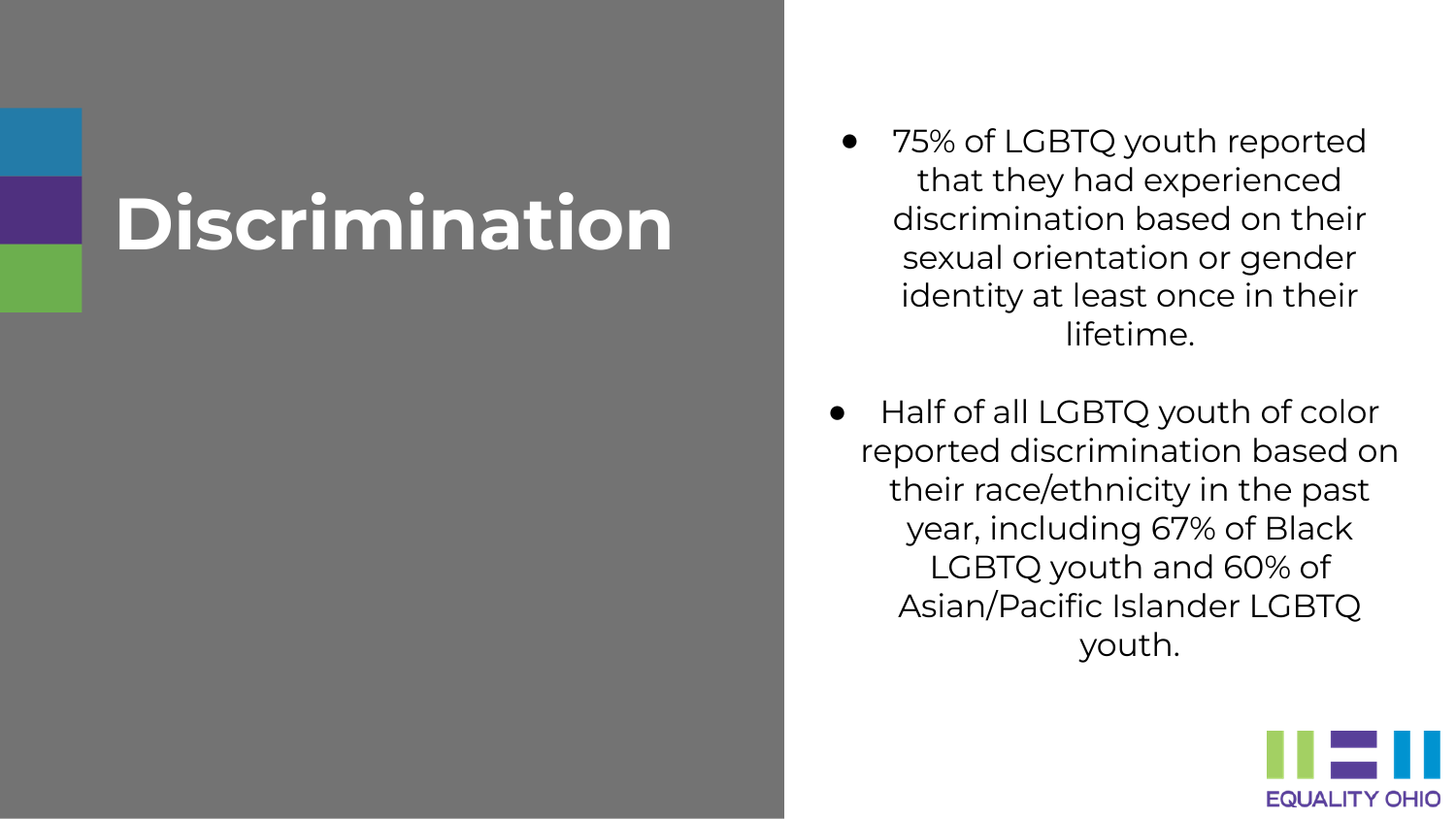

75% of LGBTQ youth reported that they had experienced discrimination based on their sexual orientation or gender identity at least once in their lifetime.

Half of all LGBTQ youth of color reported discrimination based on their race/ethnicity in the past year, including 67% of Black LGBTQ youth and 60% of Asian/Pacific Islander LGBTQ youth.
# Discrimination